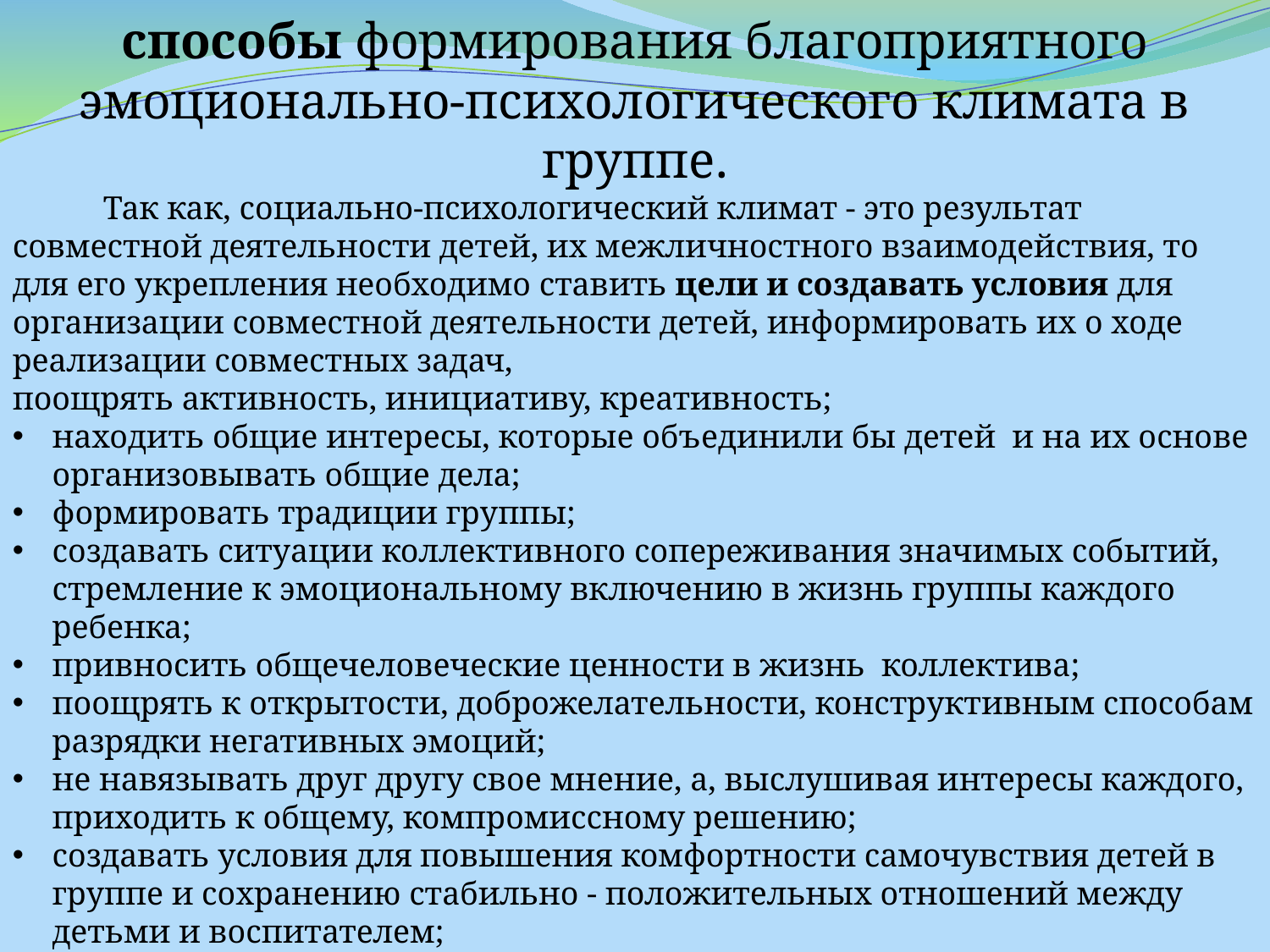

способы формирования благоприятного эмоционально-психологического климата в группе.
           Так как, социально-психологический климат - это результат совместной деятельности детей, их межличностного взаимодействия, то для его укрепления необходимо ставить цели и создавать условия для организации совместной деятельности детей, информировать их о ходе реализации совместных задач,
поощрять активность, инициативу, креативность;
находить общие интересы, которые объединили бы детей  и на их основе организовывать общие дела;
формировать традиции группы;
создавать ситуации коллективного сопереживания значимых событий, стремление к эмоциональному включению в жизнь группы каждого ребенка;
привносить общечеловеческие ценности в жизнь  коллектива;
поощрять к открытости, доброжелательности, конструктивным способам разрядки негативных эмоций;
не навязывать друг другу свое мнение, а, выслушивая интересы каждого, приходить к общему, компромиссному решению;
создавать условия для повышения комфортности самочувствия детей в группе и сохранению стабильно - положительных отношений между детьми и воспитателем;
развивать коммуникативную культуру, навыки общения и сотрудничества;
развивать эмпатийные способности детей группы, умение и потребность в познании других людей, толерантное к ним отношение